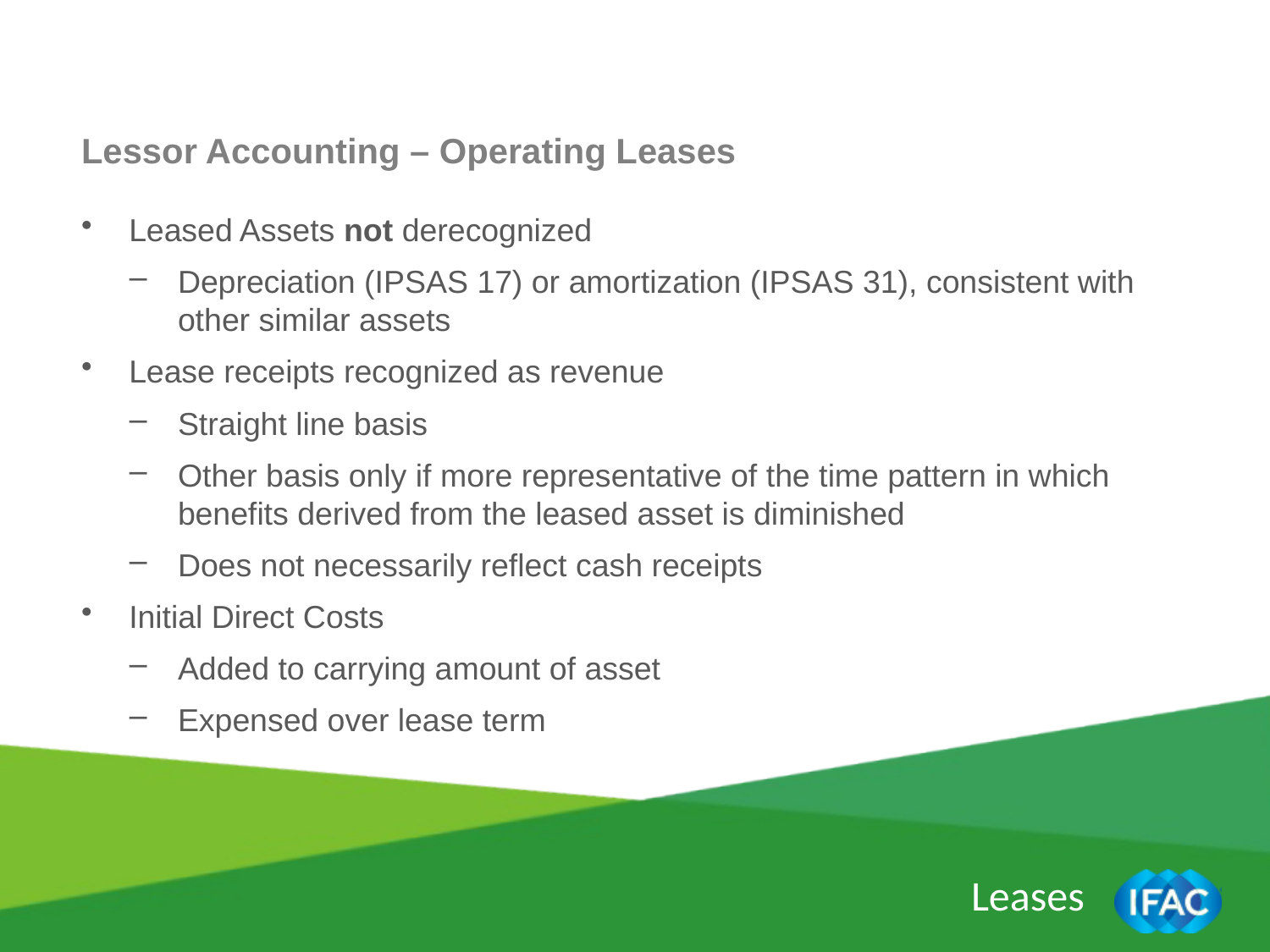

Lessor Accounting – Operating Leases

Leased Assets not derecognized
Depreciation (IPSAS 17) or amortization (IPSAS 31), consistent with other similar assets
Lease receipts recognized as revenue
Straight line basis
Other basis only if more representative of the time pattern in which benefits derived from the leased asset is diminished
Does not necessarily reflect cash receipts
Initial Direct Costs
Added to carrying amount of asset
Expensed over lease term

Leases